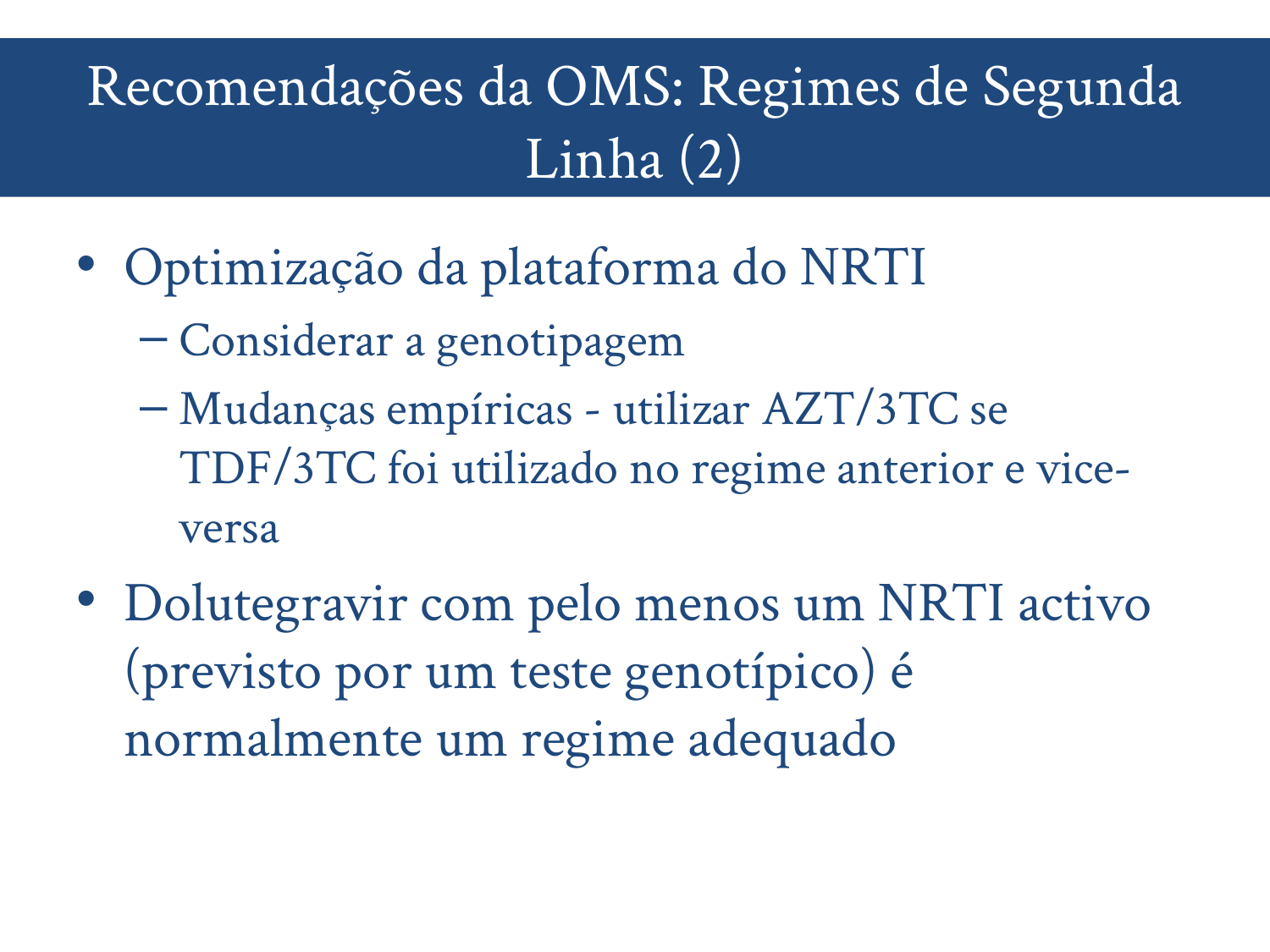

# Recomendações da OMS: Regimes de Segunda Linha (2)
Optimização da plataforma do NRTI
Considerar a genotipagem
Mudanças empíricas - utilizar AZT/3TC se TDF/3TC foi utilizado no regime anterior e vice-versa
Dolutegravir com pelo menos um NRTI activo (previsto por um teste genotípico) é normalmente um regime adequado